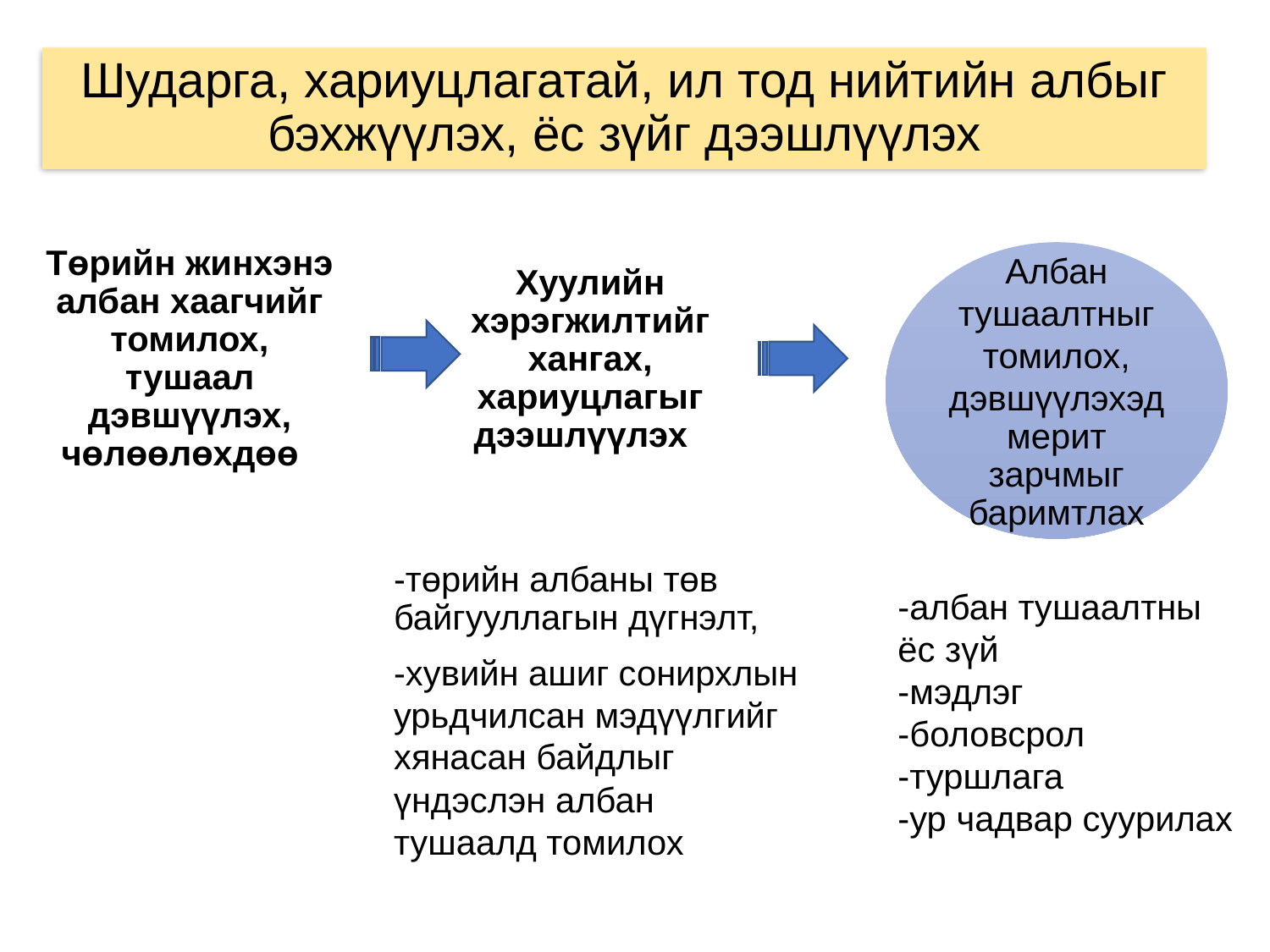

Шударга, хариуцлагатай, ил тод нийтийн албыг бэхжүүлэх, ёс зүйг дээшлүүлэх

Албан тушаалтныг томилох, дэвшүүлэхэд
мерит зарчмыг баримтлах

Хуулийн хэрэгжилтийг хангах, хариуцлагыг дээшлүүлэх

Төрийн жинхэнэ албан хаагчийг томилох, тушаал дэвшүүлэх, чөлөөлөхдөө

-албан тушаалтны ёс зүй
-мэдлэг
-боловсрол
-туршлага
-ур чадвар суурилах

-төрийн албаны төв байгууллагын дүгнэлт,
-хувийн ашиг сонирхлын урьдчилсан мэдүүлгийг хянасан байдлыг үндэслэн албан тушаалд томилох